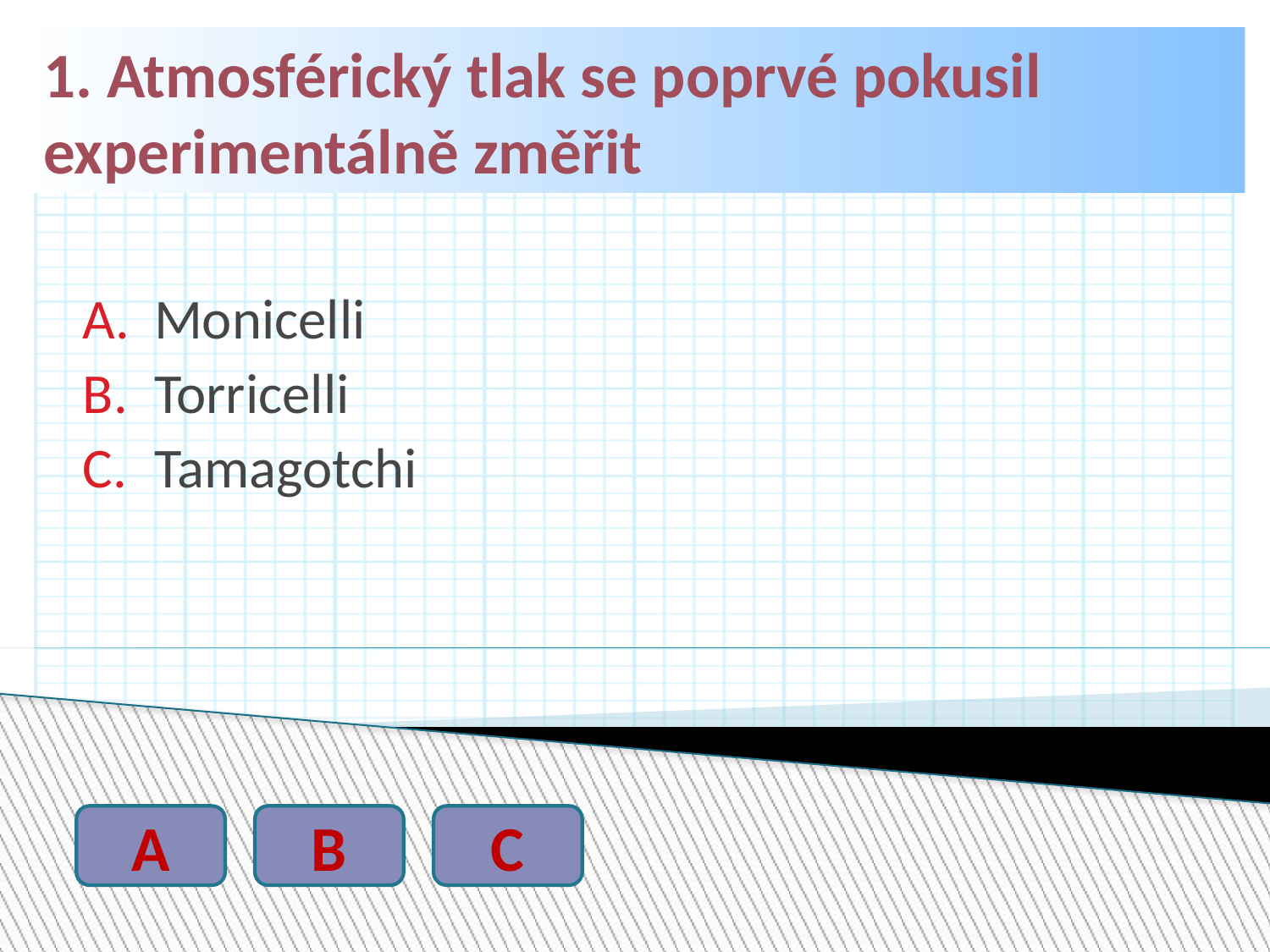

1. Atmosférický tlak se poprvé pokusil experimentálně změřit
Monicelli
Torricelli
Tamagotchi
A

B

C